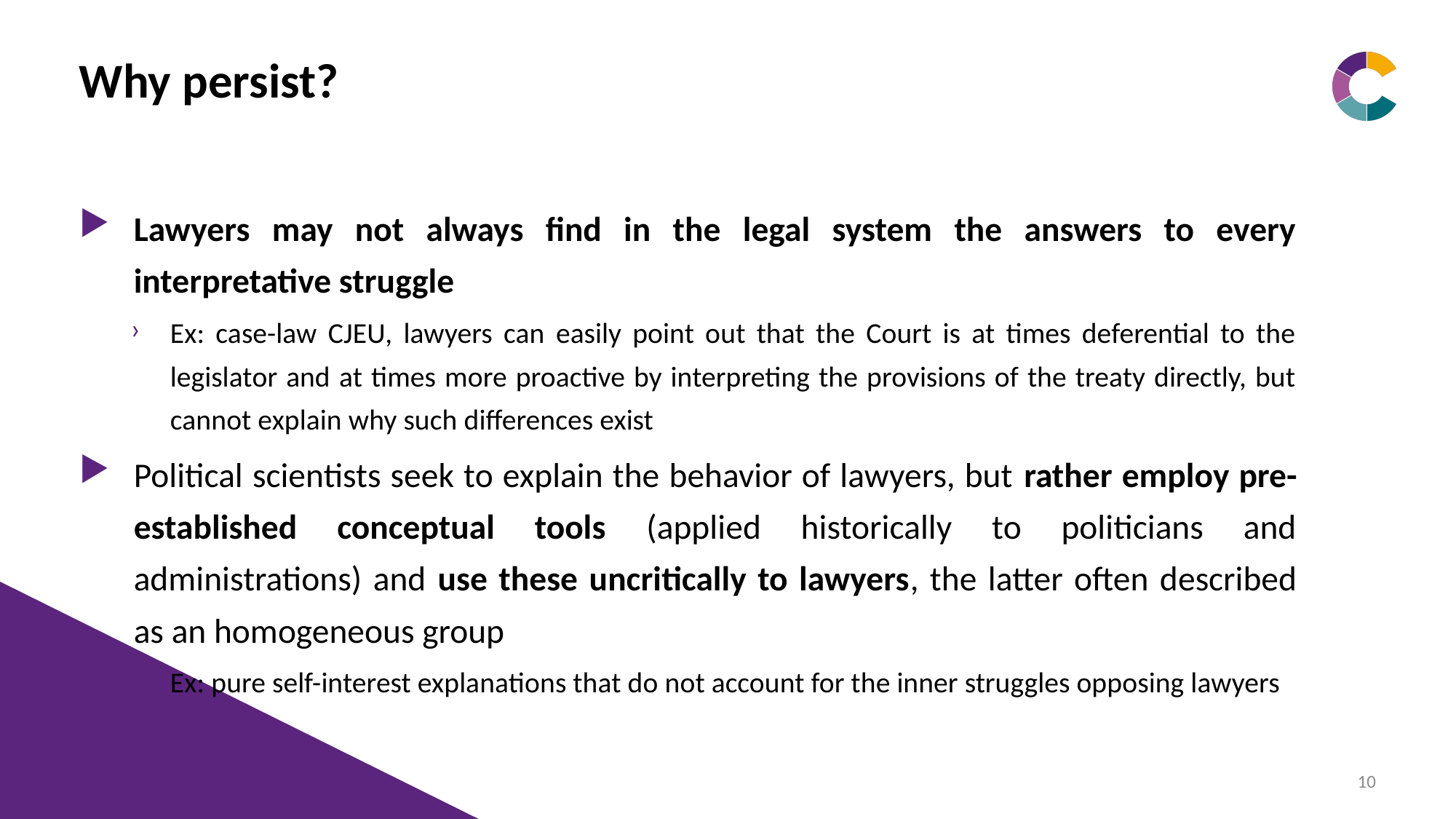

# Why persist?
Lawyers may not always find in the legal system the answers to every interpretative struggle
Ex: case-law CJEU, lawyers can easily point out that the Court is at times deferential to the legislator and at times more proactive by interpreting the provisions of the treaty directly, but cannot explain why such differences exist
Political scientists seek to explain the behavior of lawyers, but rather employ pre-established conceptual tools (applied historically to politicians and administrations) and use these uncritically to lawyers, the latter often described as an homogeneous group
Ex: pure self-interest explanations that do not account for the inner struggles opposing lawyers
10